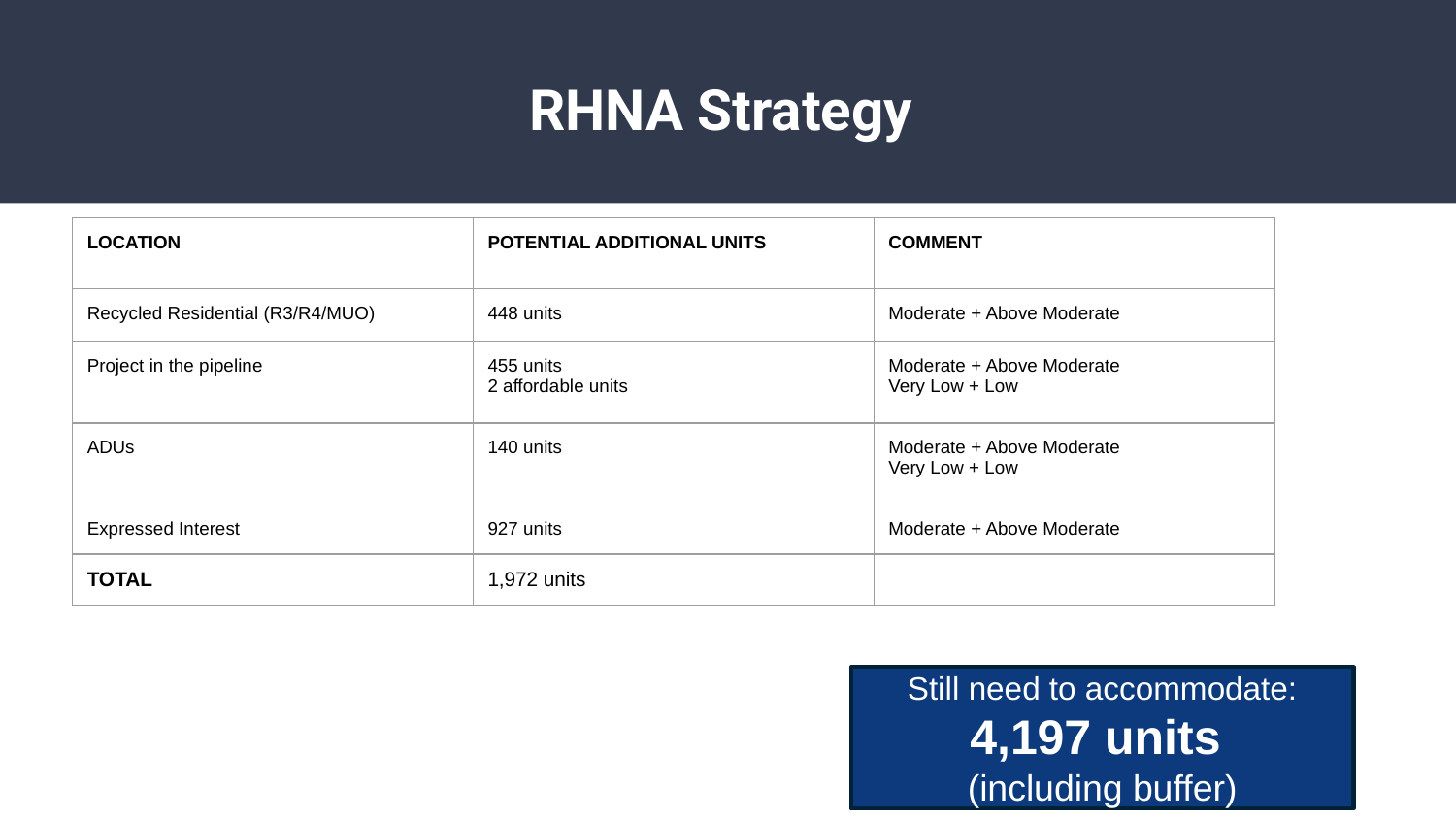

# RHNA Strategy
| LOCATION | POTENTIAL ADDITIONAL UNITS | COMMENT |
| --- | --- | --- |
| Recycled Residential (R3/R4/MUO) | 448 units | Moderate + Above Moderate |
| Project in the pipeline | 455 units 2 affordable units | Moderate + Above Moderate Very Low + Low |
| ADUs Expressed Interest | 140 units 927 units | Moderate + Above Moderate Very Low + Low Moderate + Above Moderate |
| TOTAL | 1,972 units |  |
Still need to accommodate: 4,197 units
(including buffer)